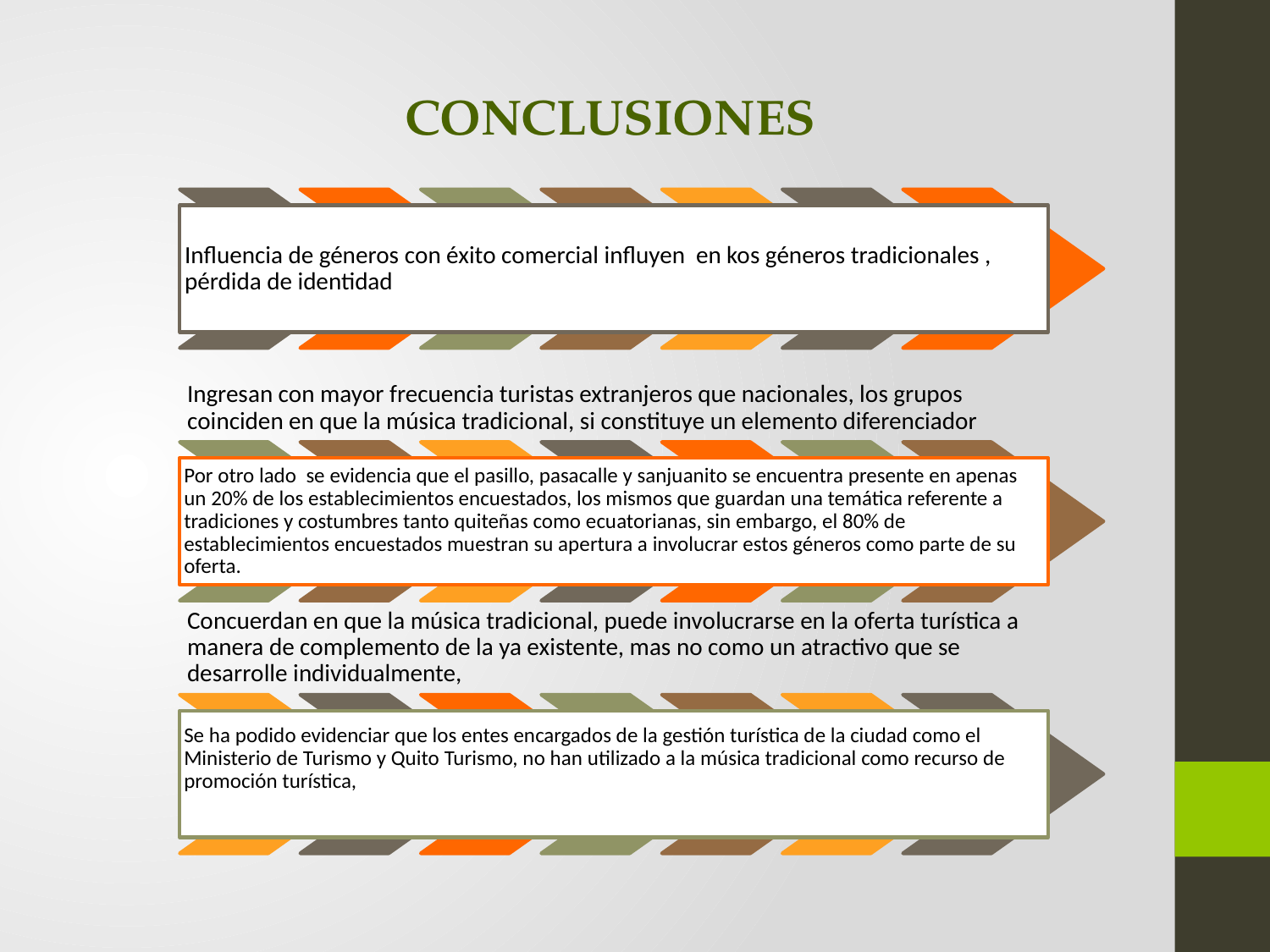

Influencia de géneros con éxito comercial influyen  en kos géneros tradicionales , pérdida de identidad
Ingresan con mayor frecuencia turistas extranjeros que nacionales, los grupos coinciden en que la música tradicional, si constituye un elemento diferenciador
Por otro lado  se evidencia que el pasillo, pasacalle y sanjuanito se encuentra presente en apenas un 20% de los establecimientos encuestados, los mismos que guardan una temática referente a tradiciones y costumbres tanto quiteñas como ecuatorianas, sin embargo, el 80% de establecimientos encuestados muestran su apertura a involucrar estos géneros como parte de su oferta.
Concuerdan en que la música tradicional, puede involucrarse en la oferta turística a manera de complemento de la ya existente, mas no como un atractivo que se desarrolle individualmente,
Se ha podido evidenciar que los entes encargados de la gestión turística de la ciudad como el Ministerio de Turismo y Quito Turismo, no han utilizado a la música tradicional como recurso de promoción turística,

CONCLUSIONES